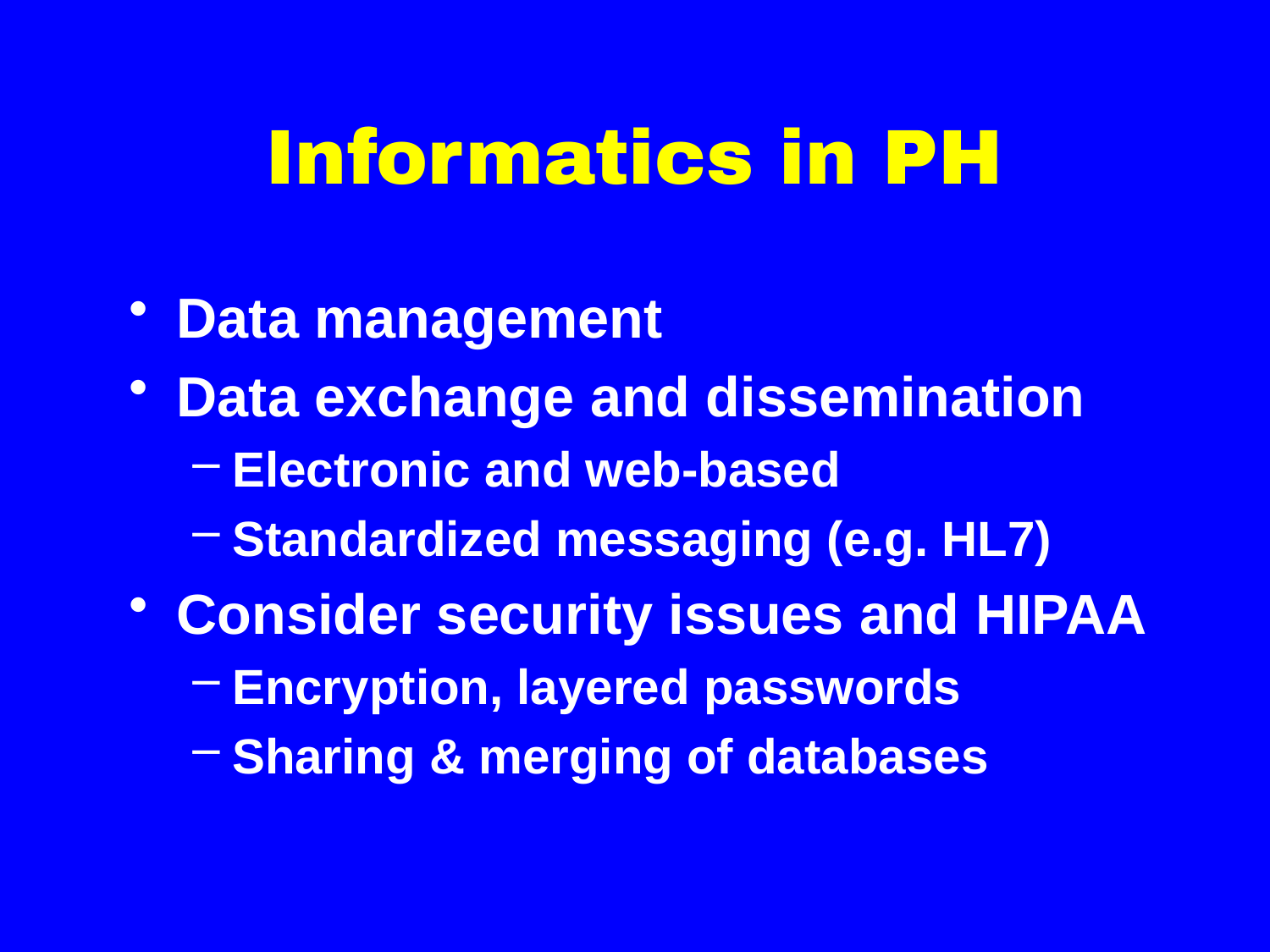

# Informatics in PH
Data management
Data exchange and dissemination
Electronic and web-based
Standardized messaging (e.g. HL7)
Consider security issues and HIPAA
Encryption, layered passwords
Sharing & merging of databases